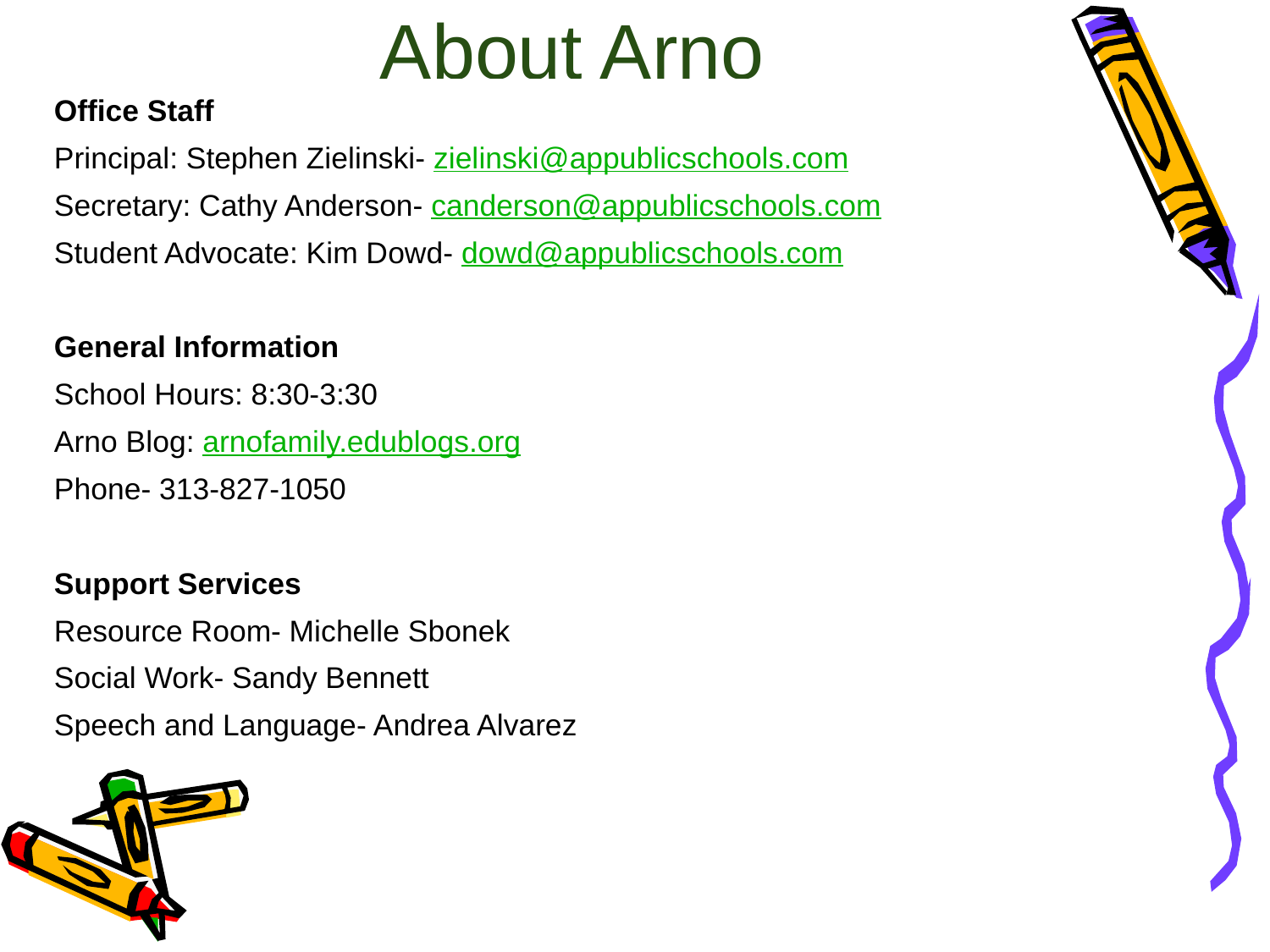

# About Arno
Office Staff
Principal: Stephen Zielinski- zielinski@appublicschools.com
Secretary: Cathy Anderson- canderson@appublicschools.com
Student Advocate: Kim Dowd- dowd@appublicschools.com

General Information
School Hours: 8:30-3:30
Arno Blog: arnofamily.edublogs.org
Phone- 313-827-1050

Support Services
Resource Room- Michelle Sbonek
Social Work- Sandy Bennett
Speech and Language- Andrea Alvarez